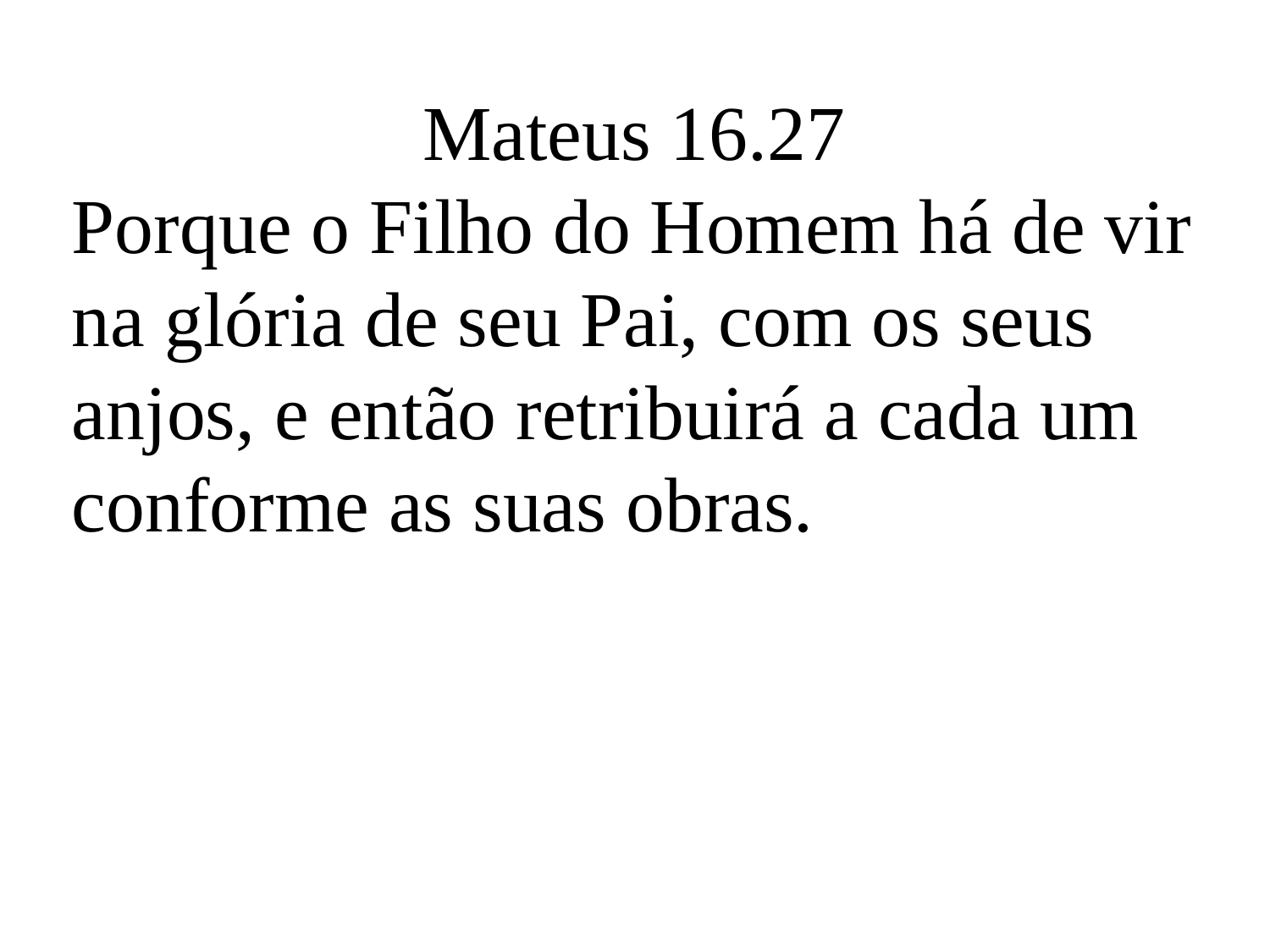

Mateus 16.27
Porque o Filho do Homem há de vir na glória de seu Pai, com os seus anjos, e então retribuirá a cada um conforme as suas obras.